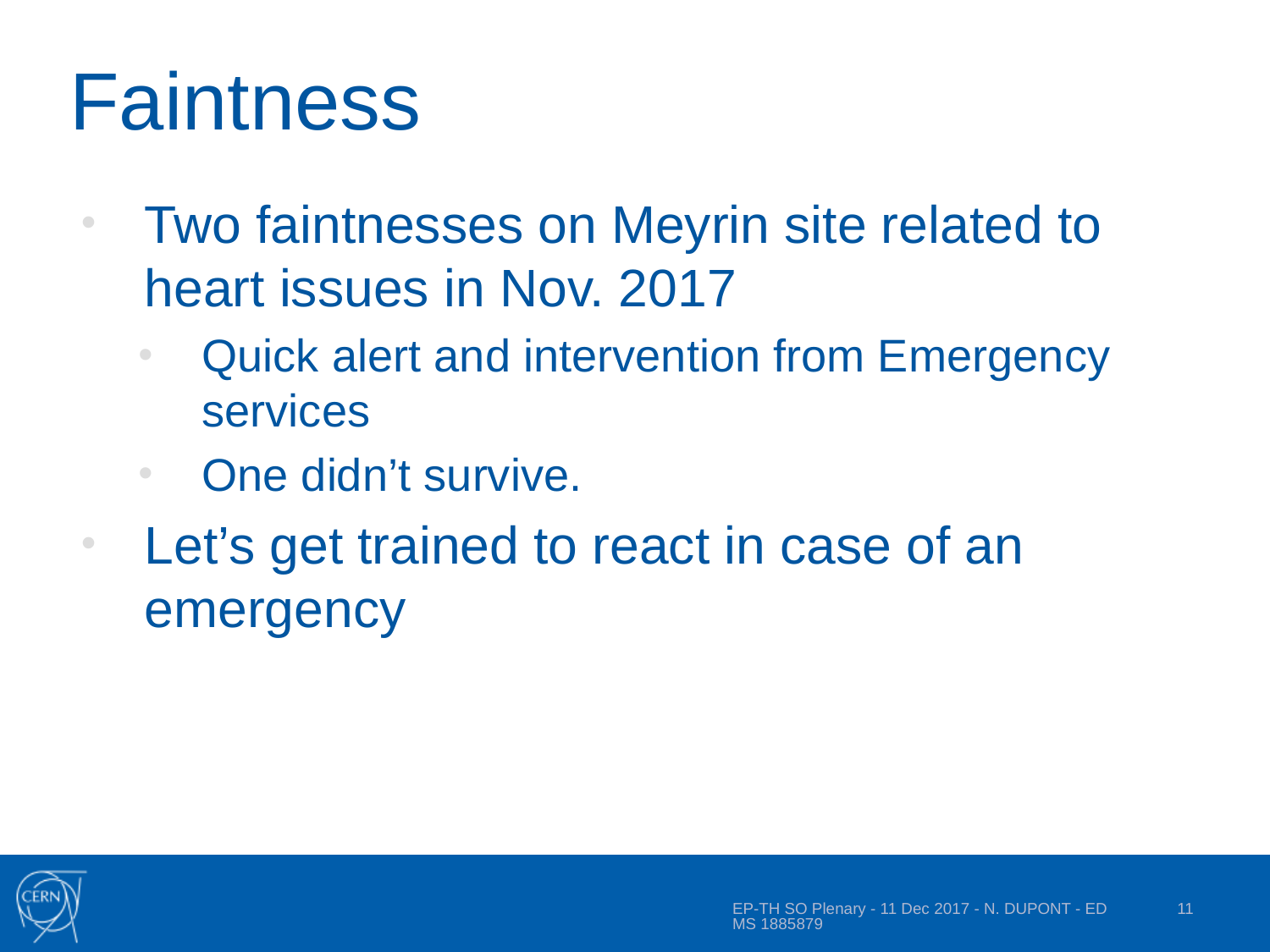

# Faintness
Two faintnesses on Meyrin site related to heart issues in Nov. 2017
Quick alert and intervention from Emergency services
One didn’t survive.
Let’s get trained to react in case of an emergency
EP-TH SO Plenary - 11 Dec 2017 - N. DUPONT - EDMS 1885879
11